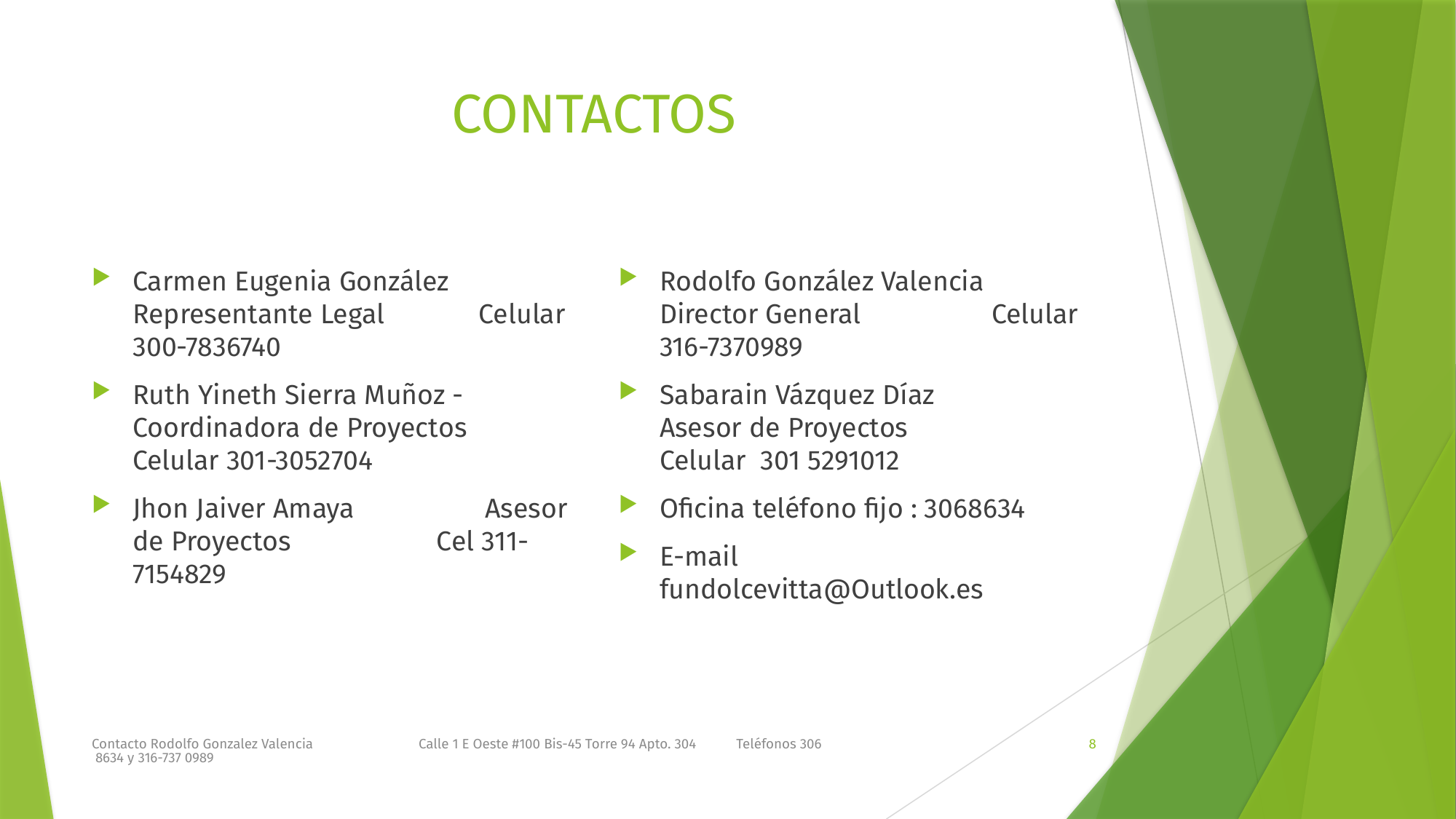

# CONTACTOS
Carmen Eugenia González   Representante Legal             Celular 300-7836740
Ruth Yineth Sierra Muñoz -  Coordinadora de Proyectos            Celular 301-3052704
Jhon Jaiver Amaya                  Asesor de Proyectos                    Cel 311-7154829

Rodolfo González Valencia     Director General                  Celular 316-7370989
Sabarain Vázquez Díaz            Asesor de Proyectos              Celular  301 5291012
Oficina teléfono fijo : 3068634
E-mail               fundolcevitta@Outlook.es
Contacto Rodolfo Gonzalez Valencia                             Calle 1 E Oeste #100 Bis-45 Torre 94 Apto. 304           Teléfonos 306 8634 y 316-737 0989
8